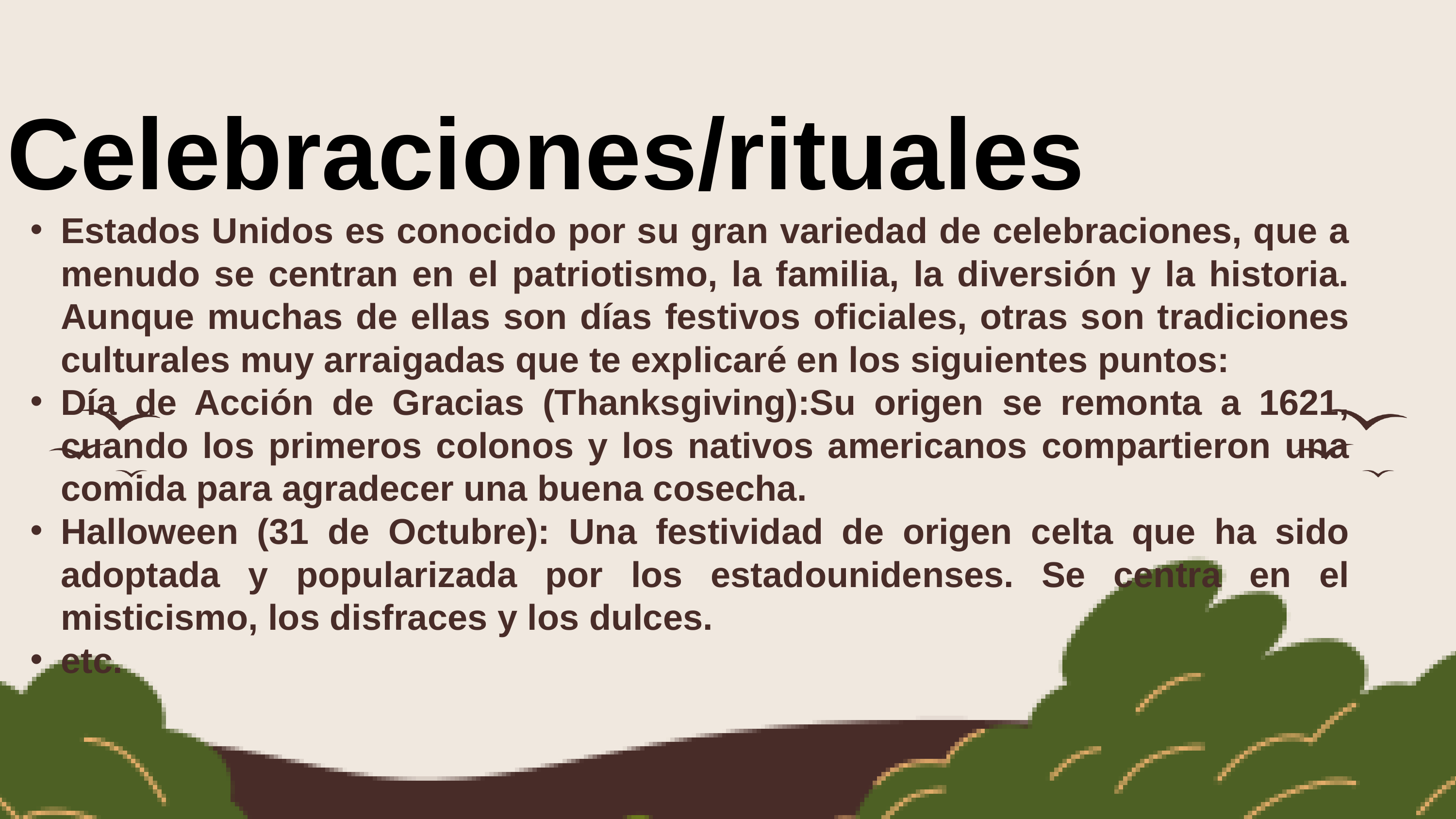

Celebraciones/rituales
Estados Unidos es conocido por su gran variedad de celebraciones, que a menudo se centran en el patriotismo, la familia, la diversión y la historia. Aunque muchas de ellas son días festivos oficiales, otras son tradiciones culturales muy arraigadas que te explicaré en los siguientes puntos:
Día de Acción de Gracias (Thanksgiving):Su origen se remonta a 1621, cuando los primeros colonos y los nativos americanos compartieron una comida para agradecer una buena cosecha.
Halloween (31 de Octubre): Una festividad de origen celta que ha sido adoptada y popularizada por los estadounidenses. Se centra en el misticismo, los disfraces y los dulces.
etc.